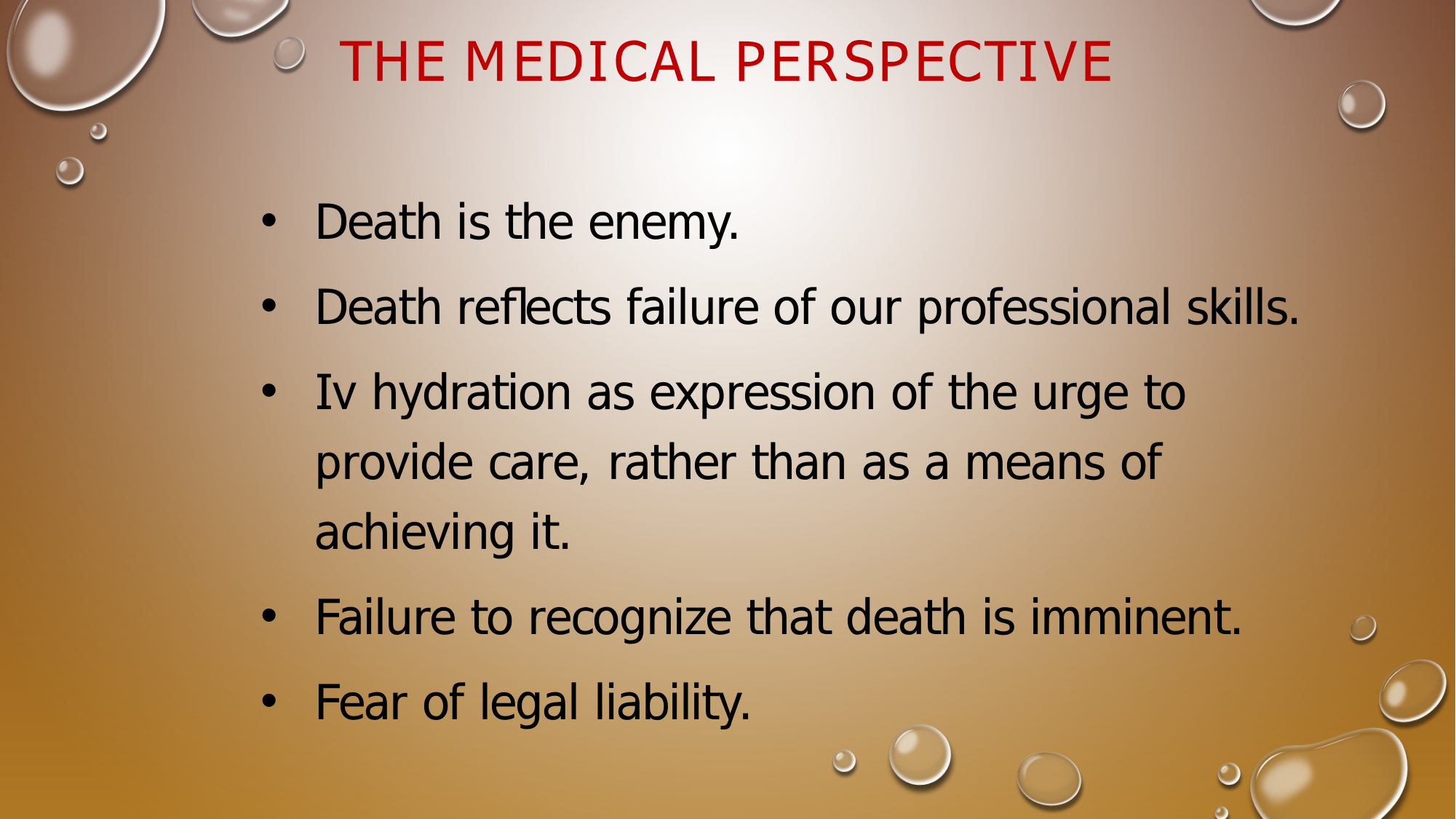

# The Medical Perspective
Death is the enemy.
Death reflects failure of our professional skills.
Iv hydration as expression of the urge to provide care, rather than as a means of achieving it.
Failure to recognize that death is imminent.
Fear of legal liability.